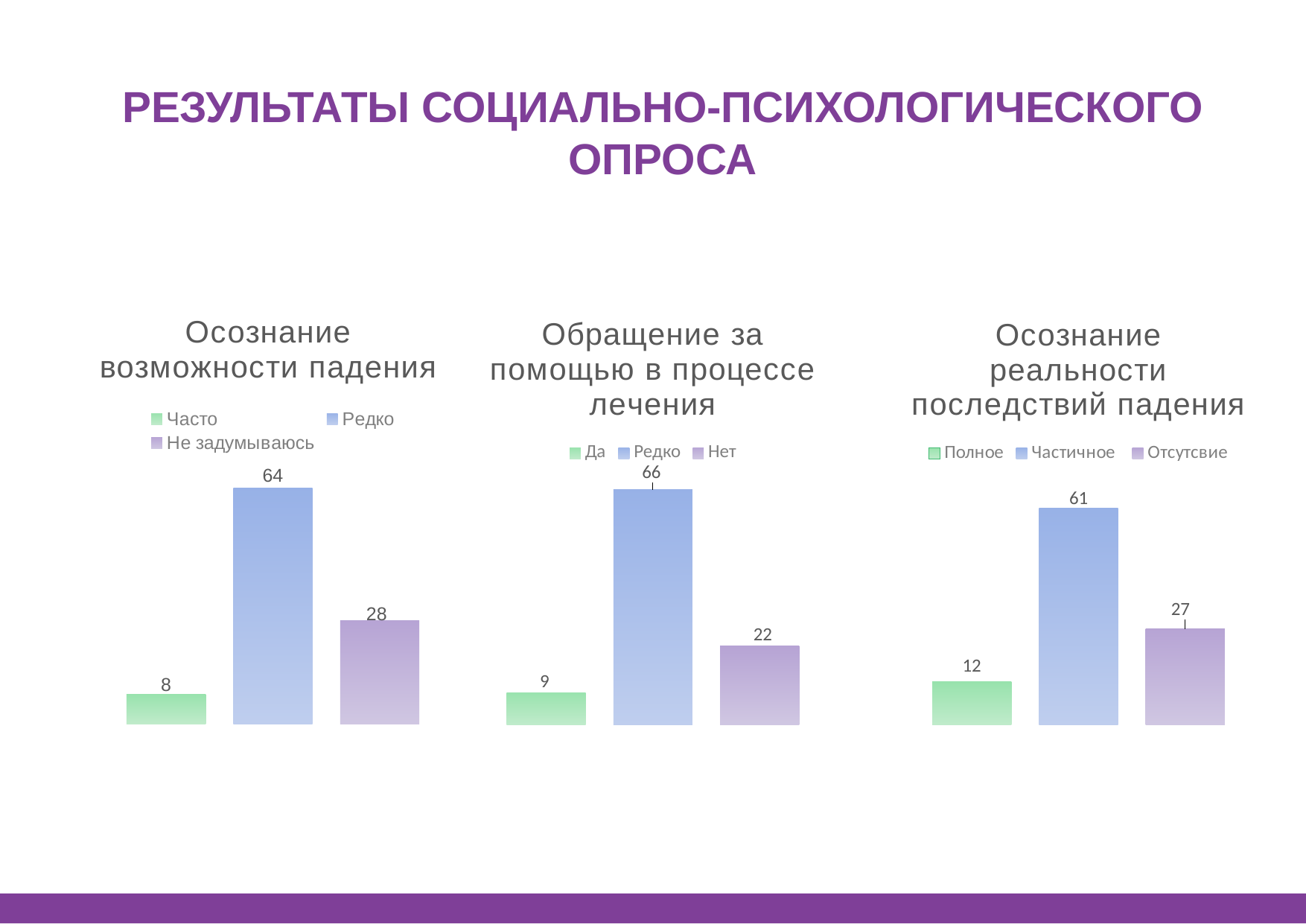

РЕЗУЛЬТАТЫ СОЦИАЛЬНО-ПСИХОЛОГИЧЕСКОГО ОПРОСА

### Chart: Осознание возможности падения

| Category | Часто | Редко | Не задумываюсь |
|---|---|---|---|
| Осознание возможности падения | 8.0 | 64.0 | 28.0 |

### Chart: Обращение за помощью в процессе лечения

| Category | Да | Редко | Нет |
|---|---|---|---|
| Обращение за помощью | 9.0 | 66.0 | 22.0 |

### Chart: Осознание реальности последствий падения

| Category | Полное | Частичное  | Отсутсвие |
|---|---|---|---|
| Осознание реальности последствий падения | 12.0 | 61.0 | 27.0 |